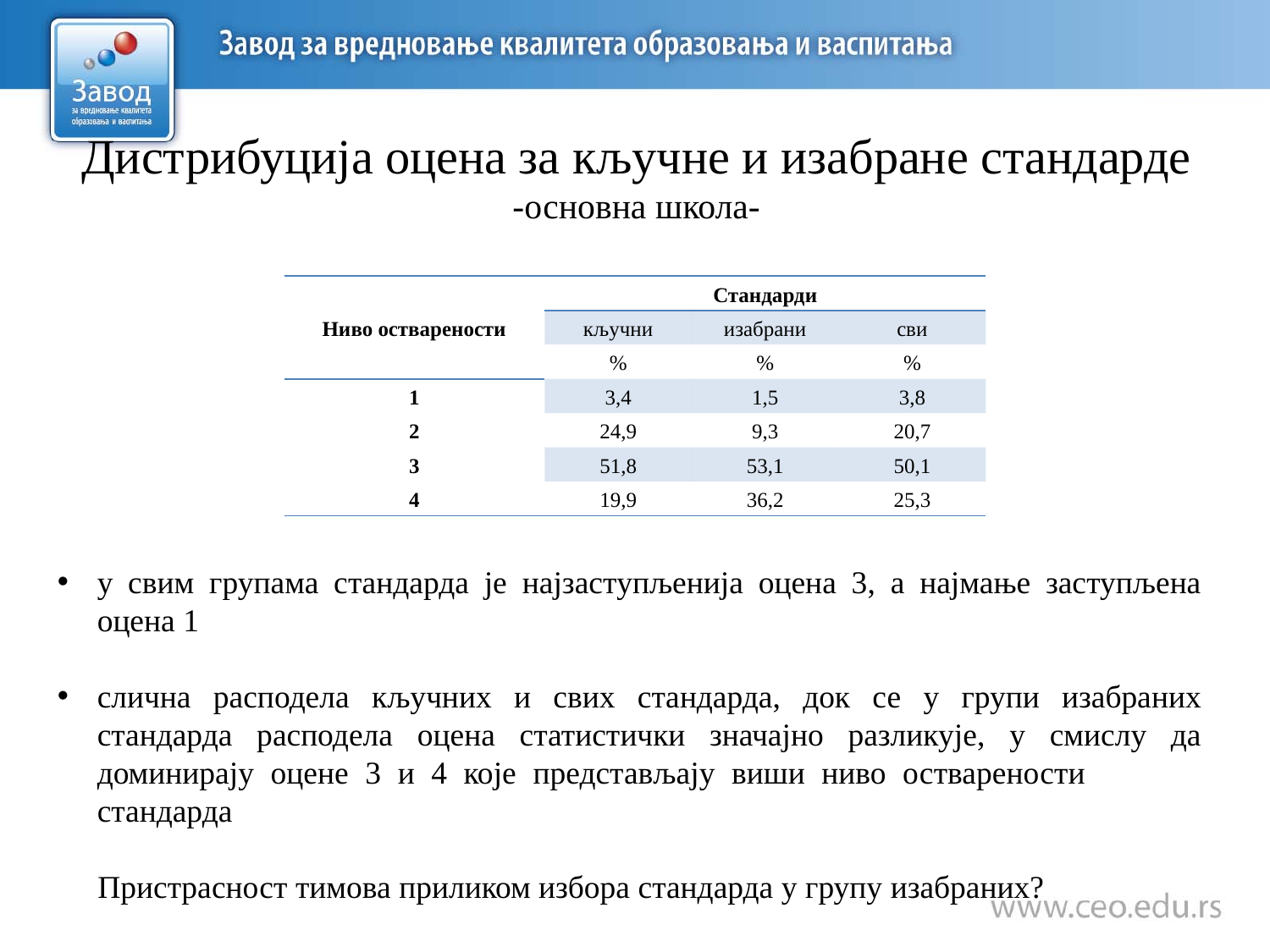

# Дистрибуција оцена за кључне и изабране стандарде -основна школа-
| Ниво остварености | Стандарди |  |  |
| --- | --- | --- | --- |
|  | кључни | изабрани | сви |
|  | % | % | % |
| 1 | 3,4 | 1,5 | 3,8 |
| 2 | 24,9 | 9,3 | 20,7 |
| 3 | 51,8 | 53,1 | 50,1 |
| 4 | 19,9 | 36,2 | 25,3 |
у свим групама стандарда је најзаступљенија оцена 3, а најмање заступљена оцена 1

слична расподела кључних и свих стандарда, док се у групи изабраних стандарда расподела оцена статистички значајно разликује, у смислу да доминирају оцене 3 и 4 које представљају виши ниво остварености        стандарда

     Пристрасност тимова приликом избора стандарда у групу изабраних?